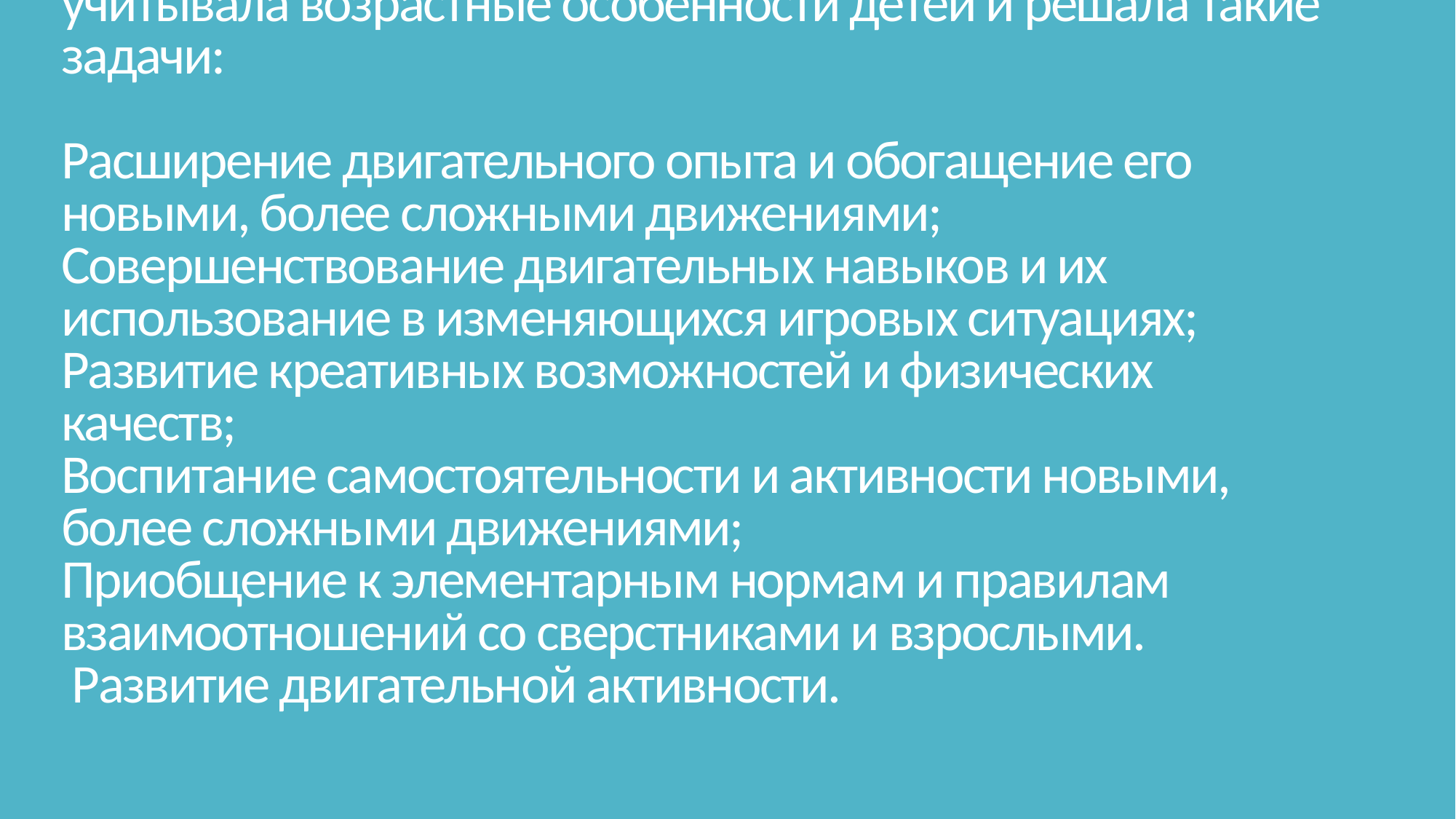

# При организации и проведении подвижных игр учитывала возрастные особенности детей и решала такие задачи: Расширение двигательного опыта и обогащение его новыми, более сложными движениями; Совершенствование двигательных навыков и их использование в изменяющихся игровых ситуациях; Развитие креативных возможностей и физических качеств; Воспитание самостоятельности и активности новыми, более сложными движениями; Приобщение к элементарным нормам и правилам взаимоотношений со сверстниками и взрослыми. Развитие двигательной активности.